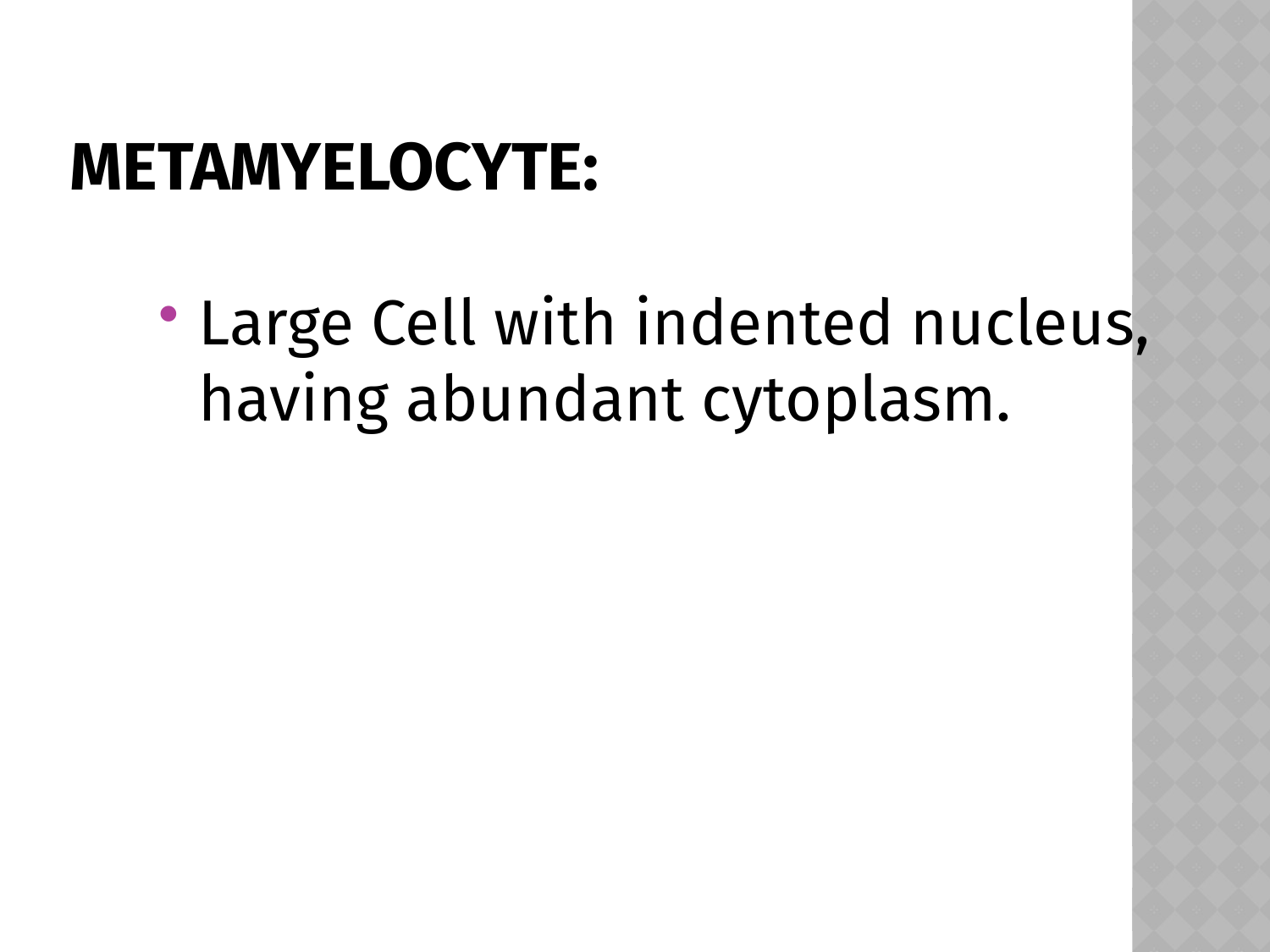

# Metamyelocyte:
Large Cell with indented nucleus, having abundant cytoplasm.